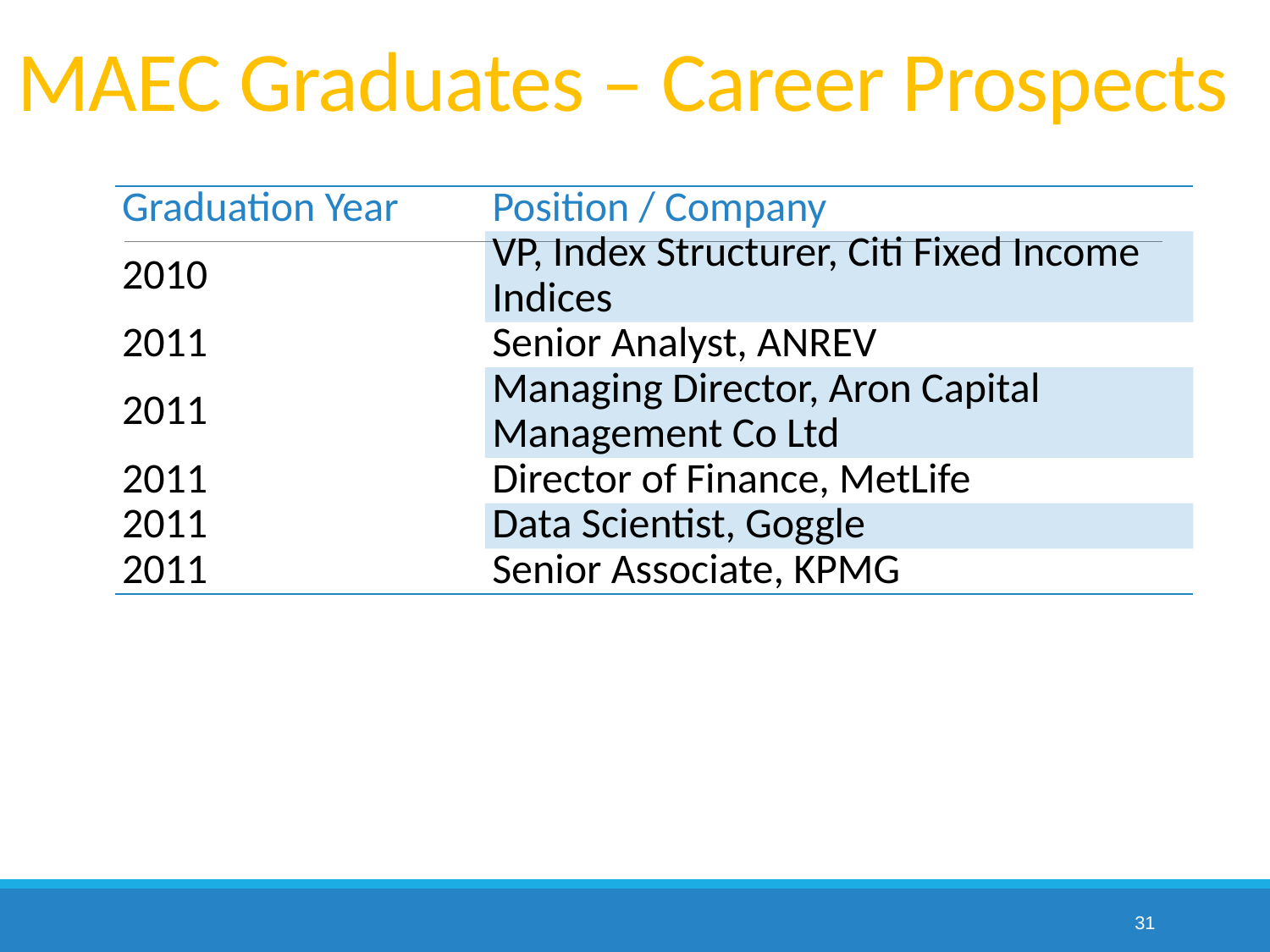

# MAEC Graduates – Career Prospects
| Graduation Year | Position / Company |
| --- | --- |
| 2010 | VP, Index Structurer, Citi Fixed Income Indices |
| 2011 | Senior Analyst, ANREV |
| 2011 | Managing Director, Aron Capital Management Co Ltd |
| 2011 | Director of Finance, MetLife |
| 2011 | Data Scientist, Goggle |
| 2011 | Senior Associate, KPMG |
31